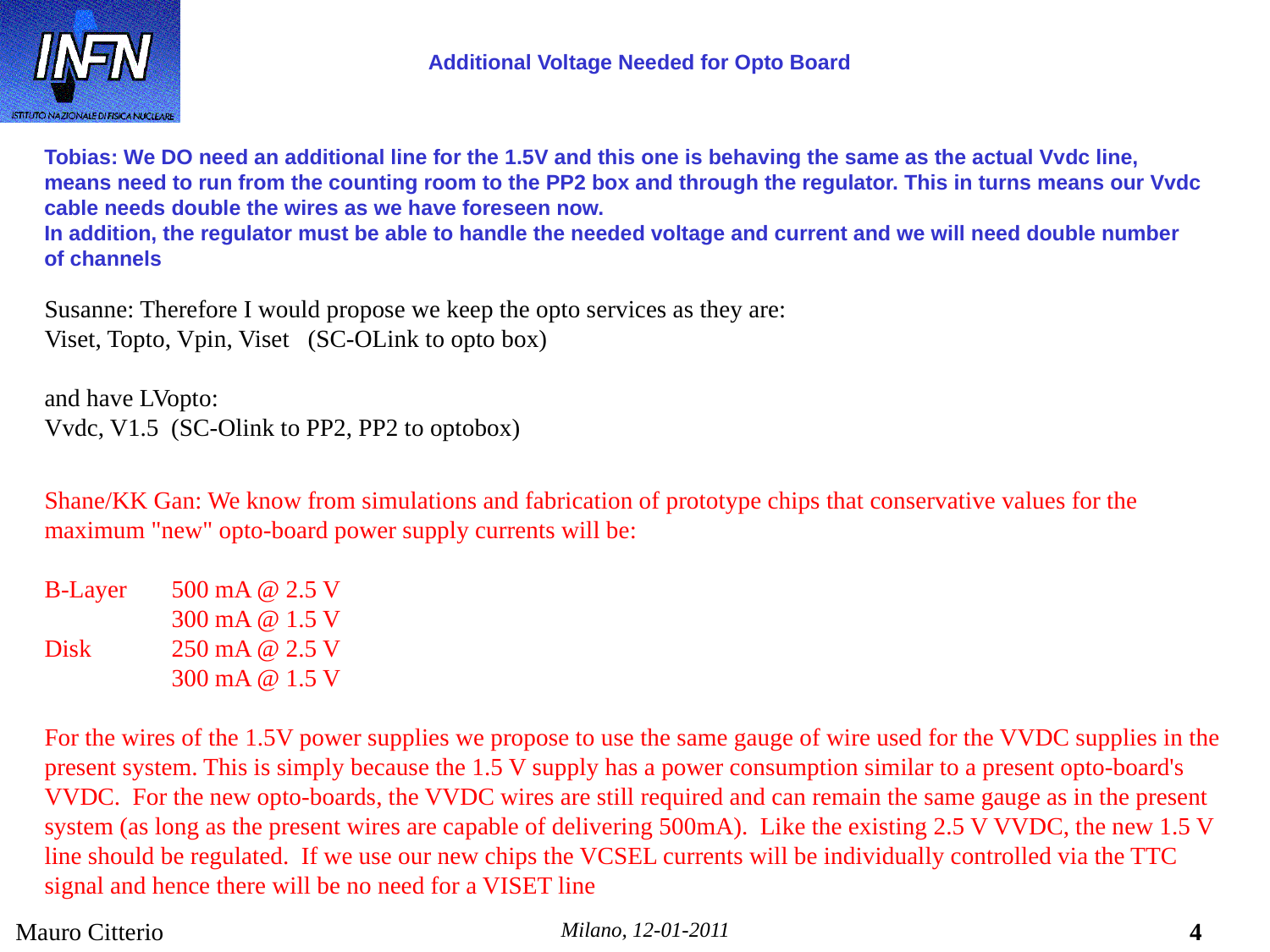

Additional Voltage Needed for Opto Board
Tobias: We DO need an additional line for the 1.5V and this one is behaving the same as the actual Vvdc line, means need to run from the counting room to the PP2 box and through the regulator. This in turns means our Vvdc cable needs double the wires as we have foreseen now.
In addition, the regulator must be able to handle the needed voltage and current and we will need double number of channels
Susanne: Therefore I would propose we keep the opto services as they are:
Viset, Topto, Vpin, Viset   (SC-OLink to opto box)

and have LVopto:
Vvdc, V1.5  (SC-Olink to PP2, PP2 to optobox)
Shane/KK Gan: We know from simulations and fabrication of prototype chips that conservative values for the maximum "new" opto-board power supply currents will be:
B-Layer	500 mA @ 2.5 V
	300 mA @ 1.5 V
Disk	250 mA @ 2.5 V
	300 mA @ 1.5 V
For the wires of the 1.5V power supplies we propose to use the same gauge of wire used for the VVDC supplies in the present system. This is simply because the 1.5 V supply has a power consumption similar to a present opto-board's VVDC.  For the new opto-boards, the VVDC wires are still required and can remain the same gauge as in the present system (as long as the present wires are capable of delivering 500mA).  Like the existing 2.5 V VVDC, the new 1.5 V line should be regulated.  If we use our new chips the VCSEL currents will be individually controlled via the TTC signal and hence there will be no need for a VISET line